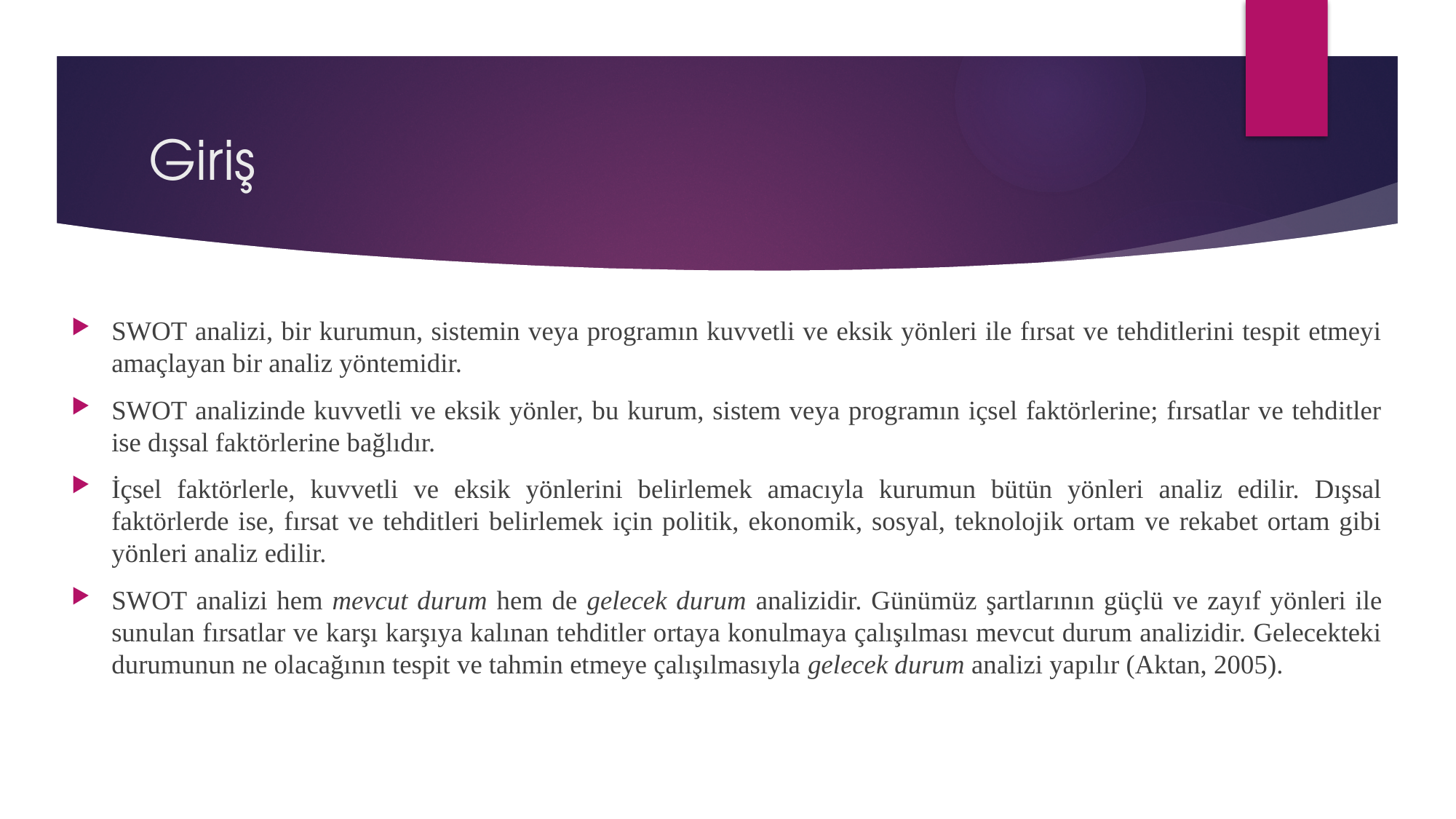

# Giriş
SWOT analizi, bir kurumun, sistemin veya programın kuvvetli ve eksik yönleri ile fırsat ve tehditlerini tespit etmeyi amaçlayan bir analiz yöntemidir.
SWOT analizinde kuvvetli ve eksik yönler, bu kurum, sistem veya programın içsel faktörlerine; fırsatlar ve tehditler ise dışsal faktörlerine bağlıdır.
İçsel faktörlerle, kuvvetli ve eksik yönlerini belirlemek amacıyla kurumun bütün yönleri analiz edilir. Dışsal faktörlerde ise, fırsat ve tehditleri belirlemek için politik, ekonomik, sosyal, teknolojik ortam ve rekabet ortam gibi yönleri analiz edilir.
SWOT analizi hem mevcut durum hem de gelecek durum analizidir. Günümüz şartlarının güçlü ve zayıf yönleri ile sunulan fırsatlar ve karşı karşıya kalınan tehditler ortaya konulmaya çalışılması mevcut durum analizidir. Gelecekteki durumunun ne olacağının tespit ve tahmin etmeye çalışılmasıyla gelecek durum analizi yapılır (Aktan, 2005).